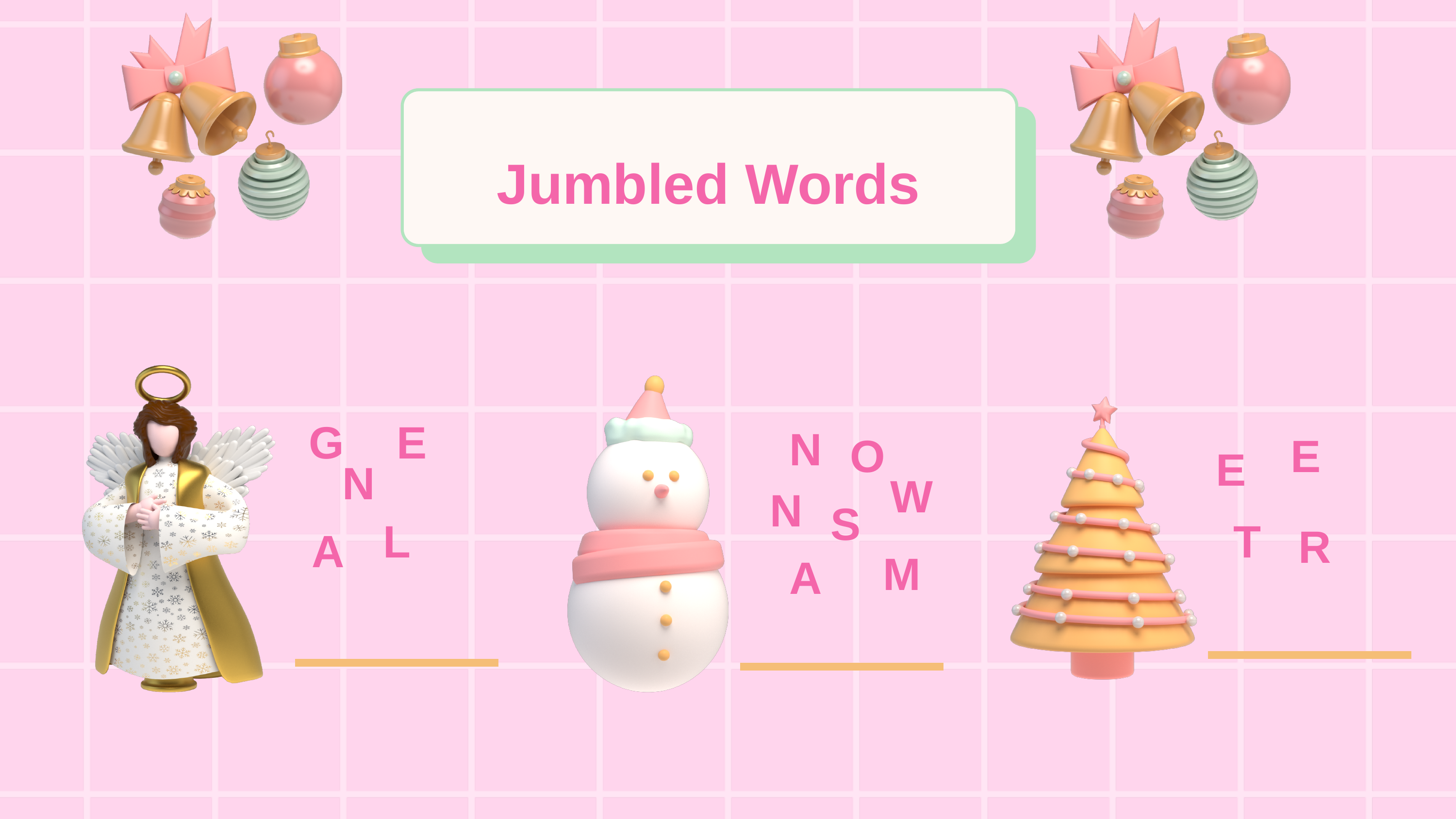

Jumbled Words

G
E
N
O
E
E
N
W
N
S
L
T
R
A
M
A